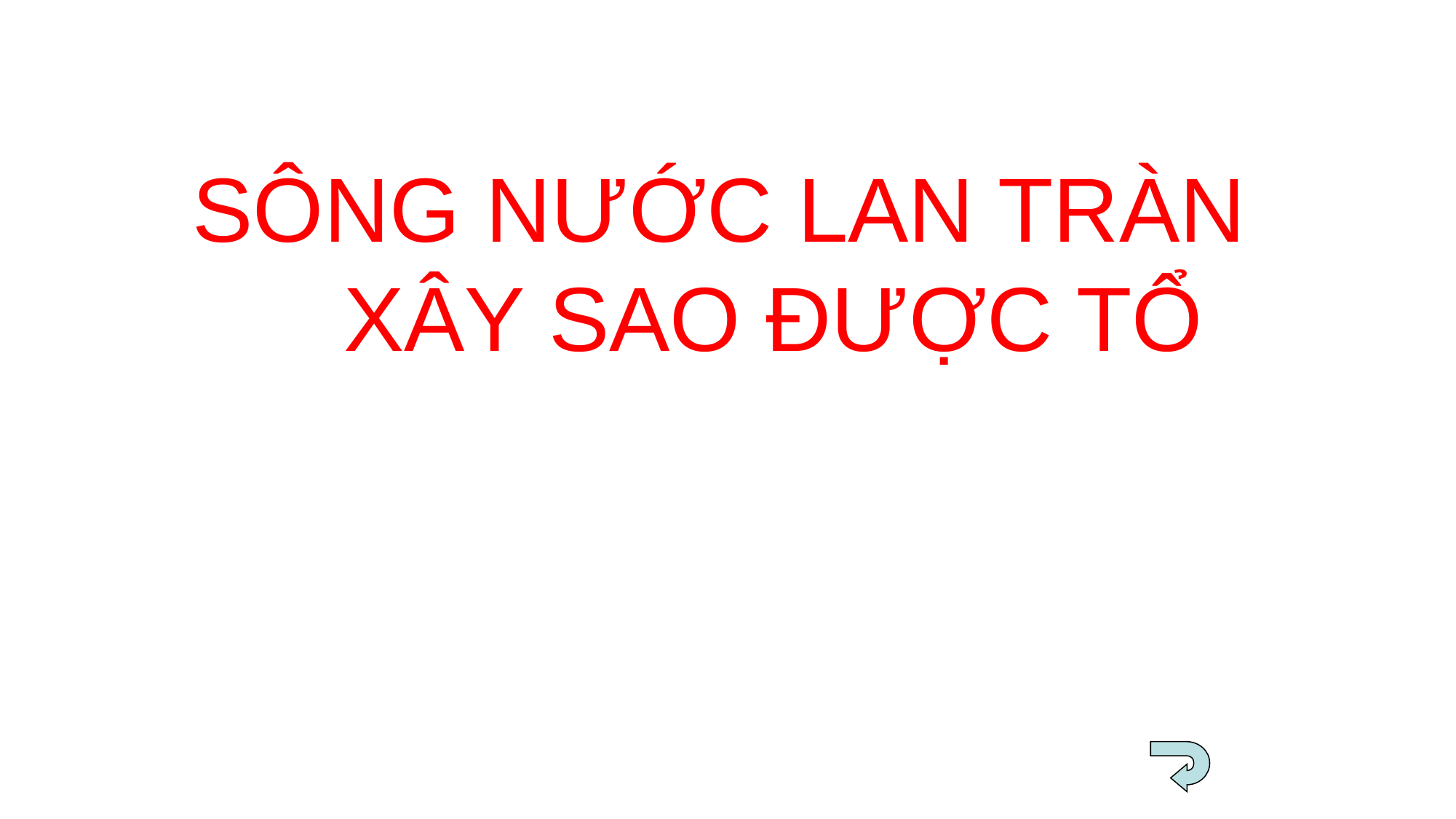

SÔNG NƯỚC LAN TRÀN
XÂY SAO ĐƯỢC TỔ